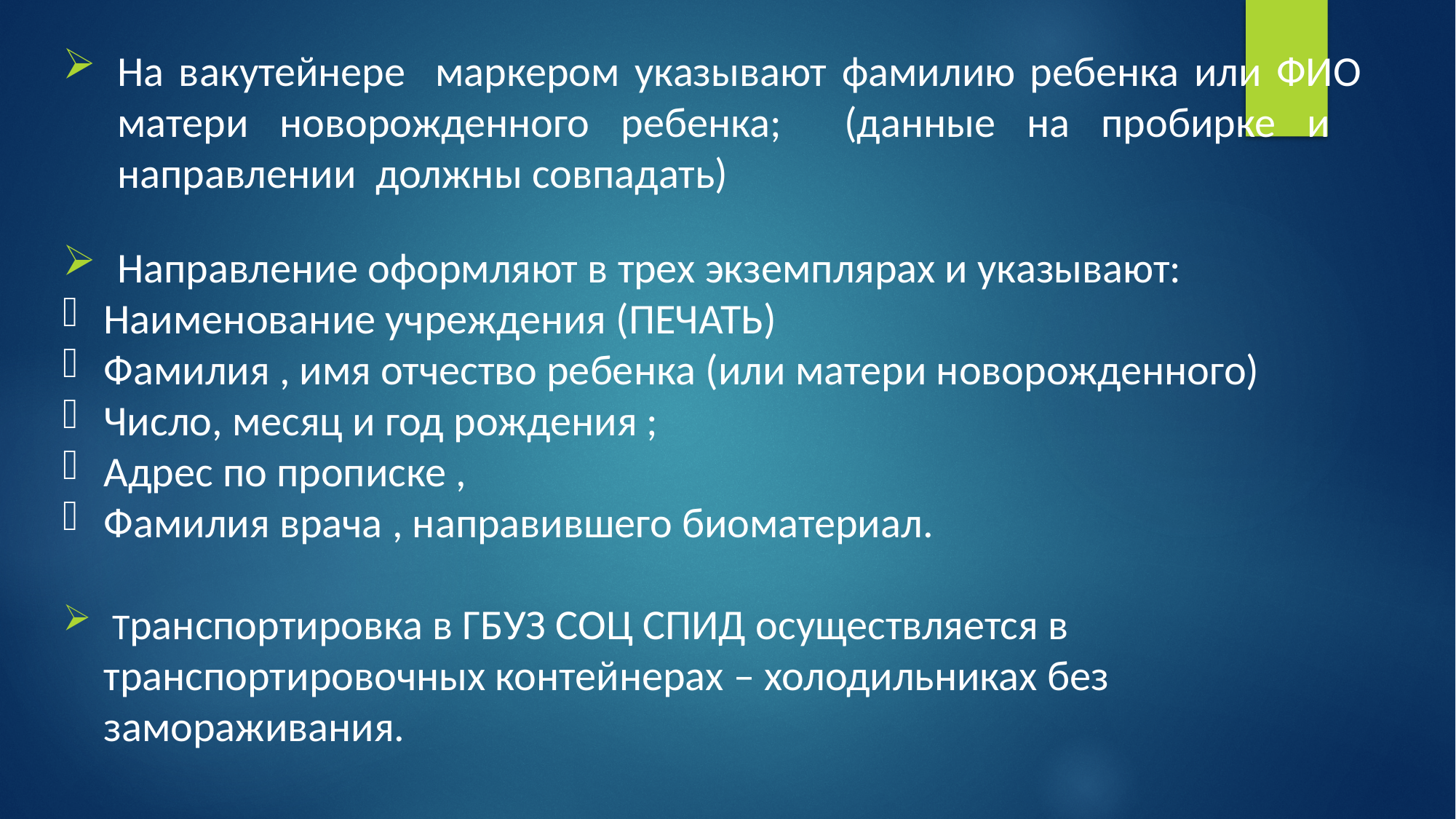

На вакутейнере  маркером указывают фамилию ребенка или ФИО матери новорожденного ребенка;  (данные на пробирке и  направлении  должны совпадать)

Направление оформляют в трех экземплярах и указывают:
Наименование учреждения (ПЕЧАТЬ)
Фамилия , имя отчество ребенка (или матери новорожденного)
Число, месяц и год рождения ;
Адрес по прописке ,
Фамилия врача , направившего биоматериал.

 Транспортировка в ГБУЗ СОЦ СПИД осуществляется в транспортировочных контейнерах – холодильниках без замораживания.